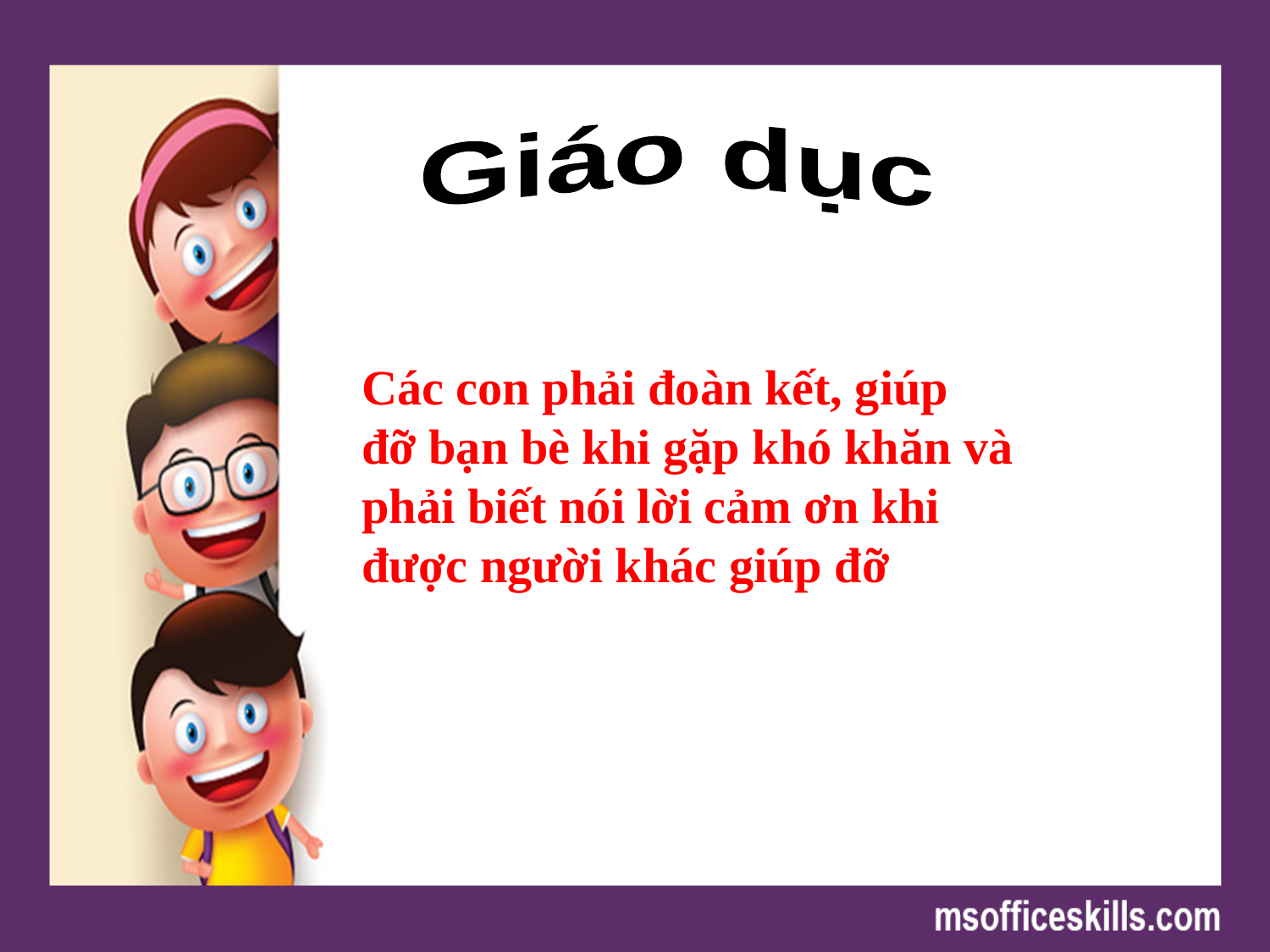

Giáo dục
Các con phải đoàn kết, giúp đỡ bạn bè khi gặp khó khăn và phải biết nói lời cảm ơn khi được người khác giúp đỡ